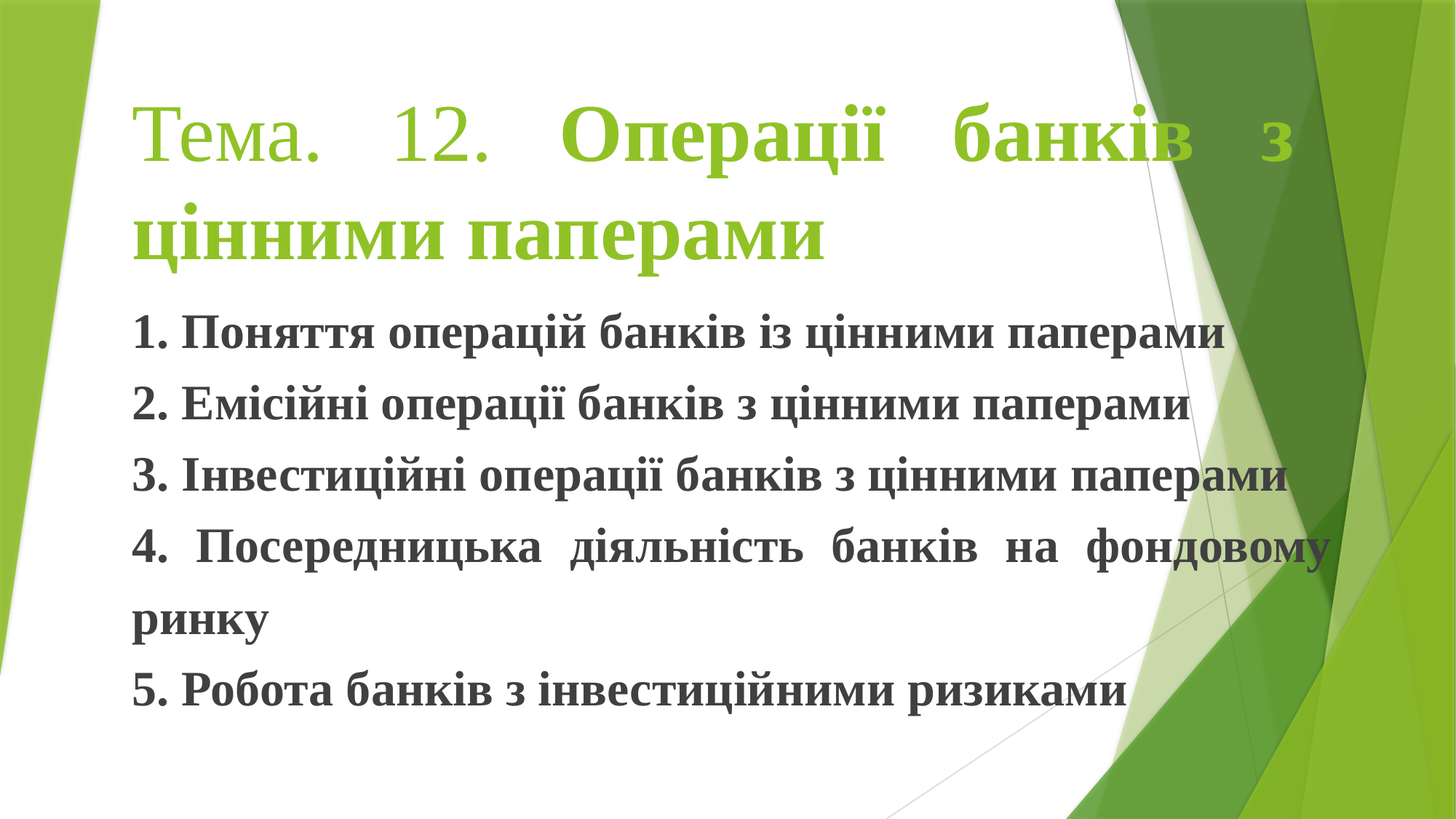

# Тема. 12. Операції банків з цінними паперами
1. Поняття операцій банків із цінними паперами
2. Емісійні операції банків з цінними паперами
3. Інвестиційні операції банків з цінними паперами
4. Посередницька діяльність банків на фондовому ринку
5. Робота банків з інвестиційними ризиками